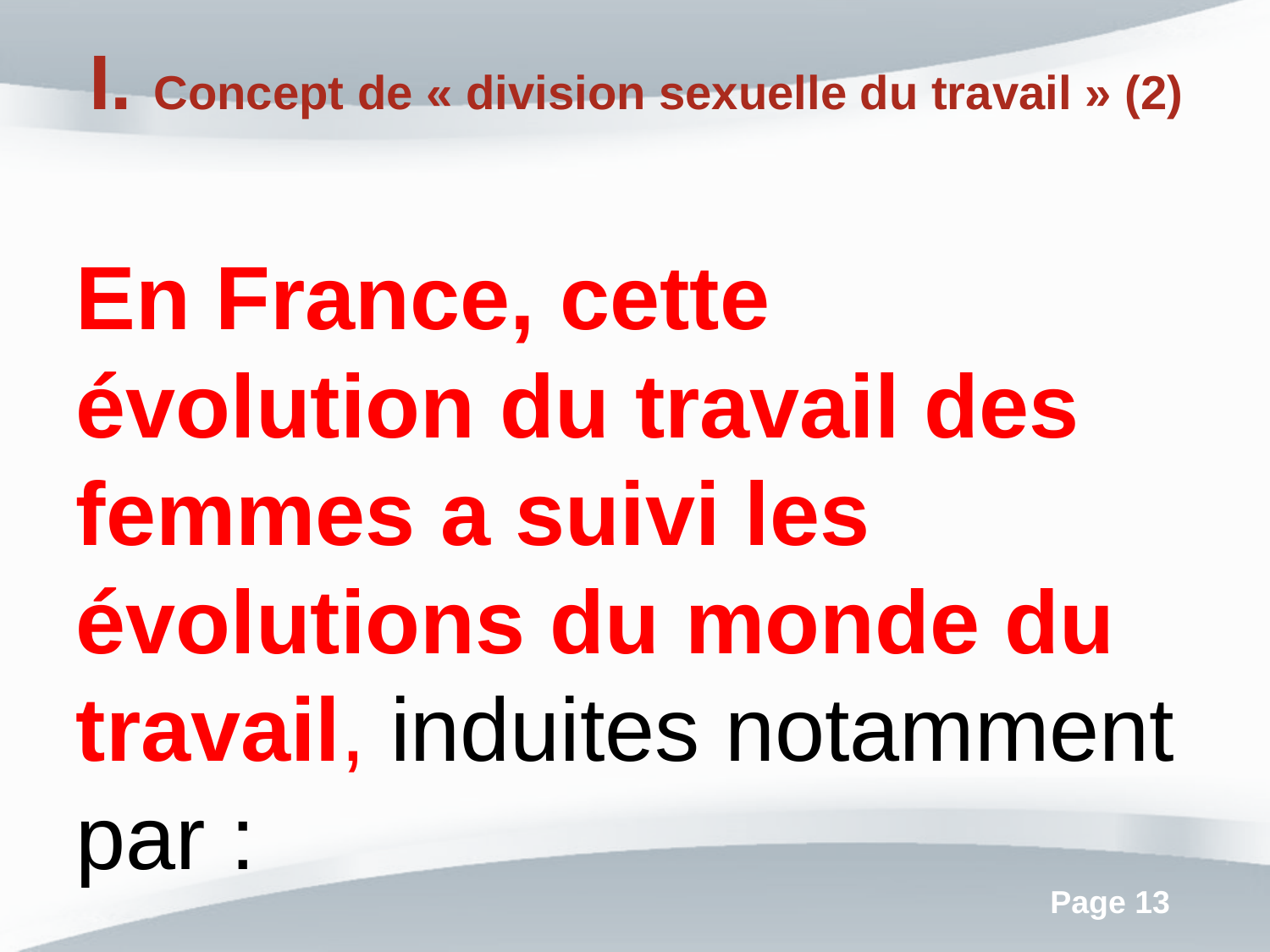

I. Concept de « division sexuelle du travail » (2)

En France, cette évolution du travail des femmes a suivi les évolutions du monde du travail, induites notamment par :

Des modes et outils de travail changeants ;
Des secteurs d’activité apparaissant et disparaissant ;
Des crises économico-socio-démographiques (guerres, dénatalité, chômage, plein emploi, crises et phénomènes sociétaux divers…) => Politiques d’inclusion ou d’exclusion des femmes du marché du travail en fonction des problématiques considérées et des besoins des acteurs économiques et de l’Etat (Battagliola, 2000).

Caractère dynamique de l’histoire du travail des femmes qui est remis en question régulièrement, contrairement à celui des hommes qui « va de soi ».